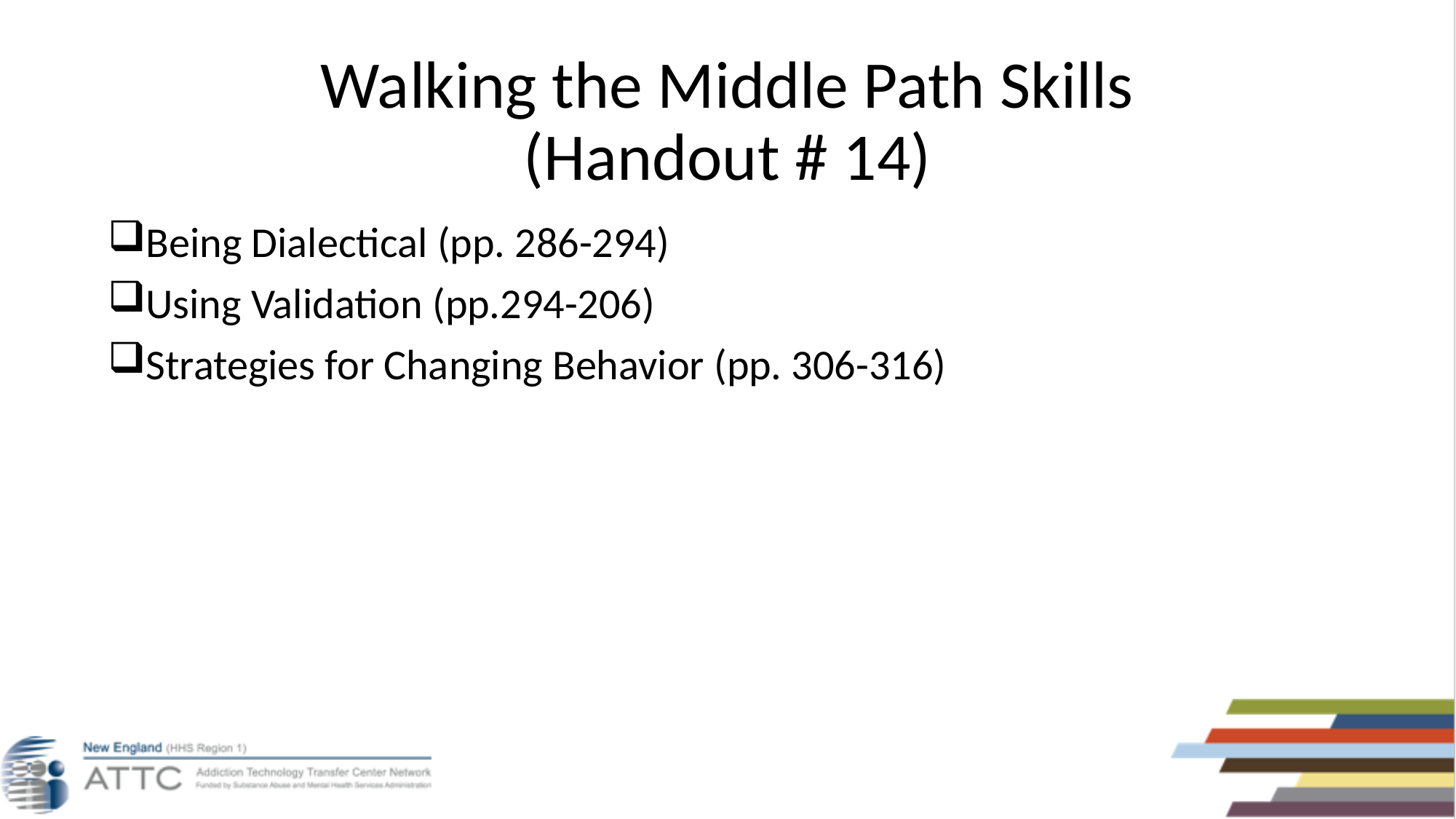

# Walking the Middle Path Skills (Handout # 14)
Being Dialectical (pp. 286-294)
Using Validation (pp.294-206)
Strategies for Changing Behavior (pp. 306-316)